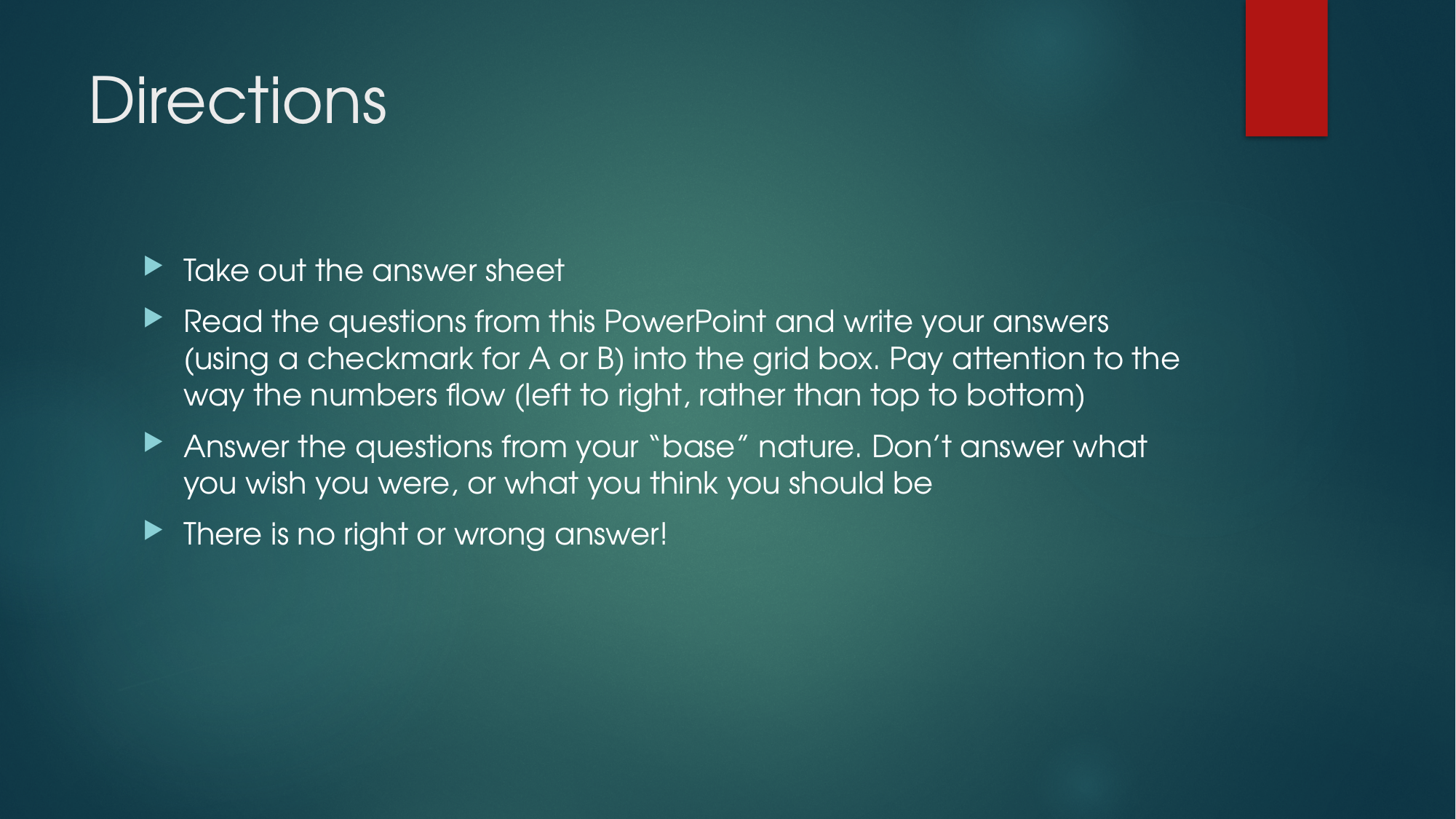

# Directions
Take out the answer sheet
Read the questions from this PowerPoint and write your answers (using a checkmark for A or B) into the grid box. Pay attention to the way the numbers flow (left to right, rather than top to bottom)
Answer the questions from your “base” nature. Don’t answer what you wish you were, or what you think you should be
There is no right or wrong answer!